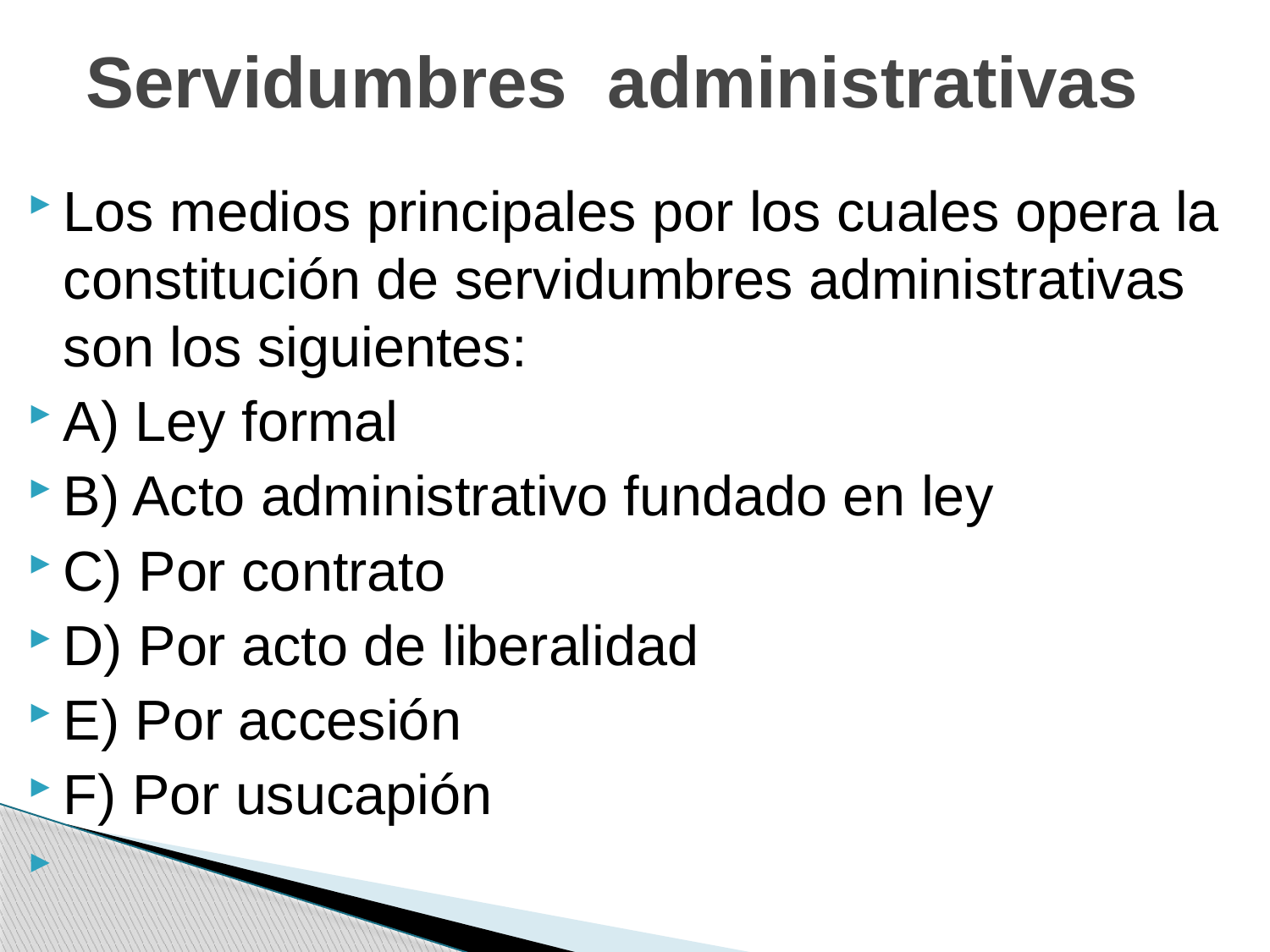

# Servidumbres  administrativas
Los medios principales por los cuales opera la constitución de servidumbres administrativas son los siguientes:
A) Ley formal
B) Acto administrativo fundado en ley
C) Por contrato
D) Por acto de liberalidad
E) Por accesión
F) Por usucapión